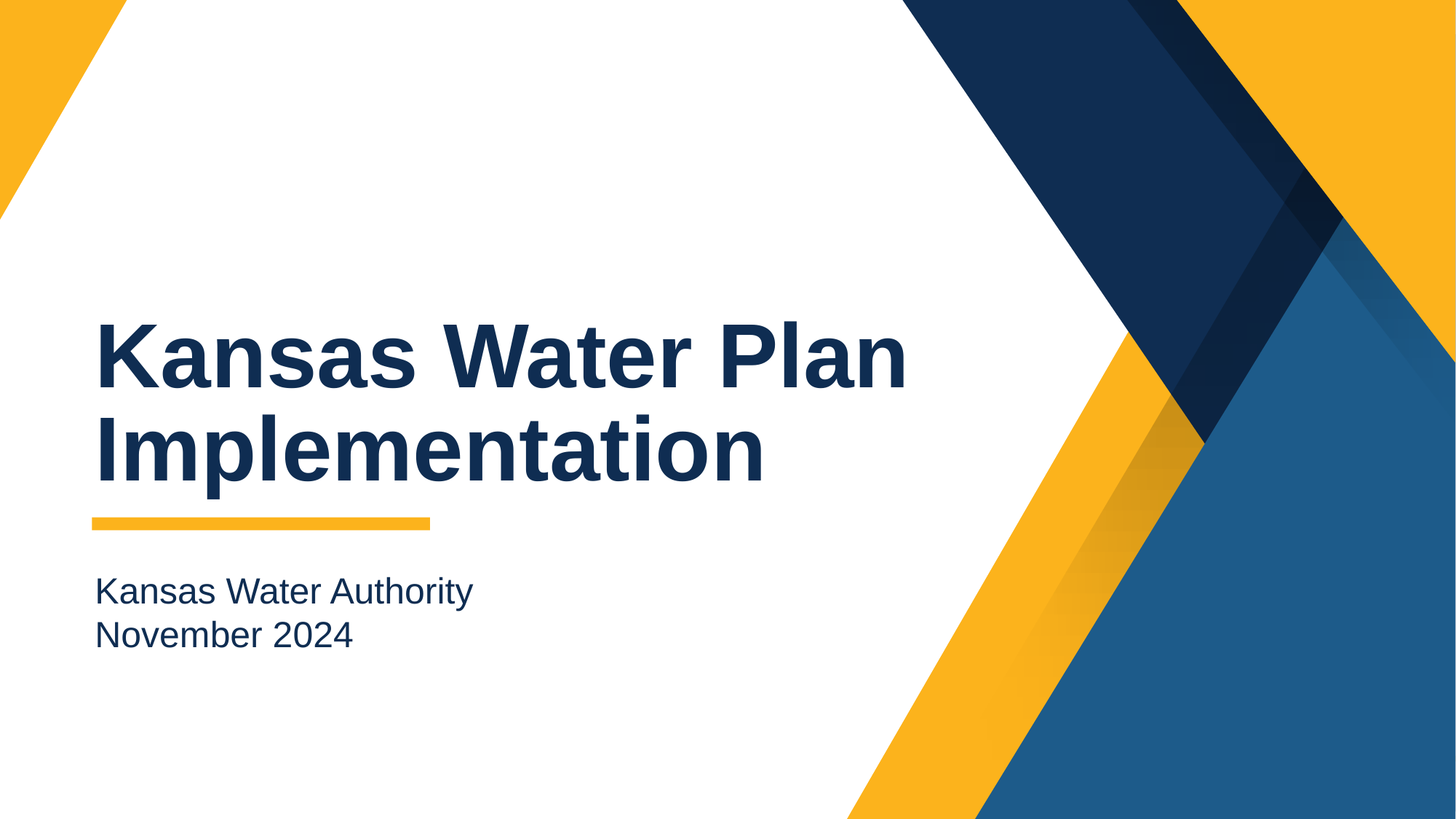

# Kansas Water Plan Implementation
Kansas Water Authority
November 2024